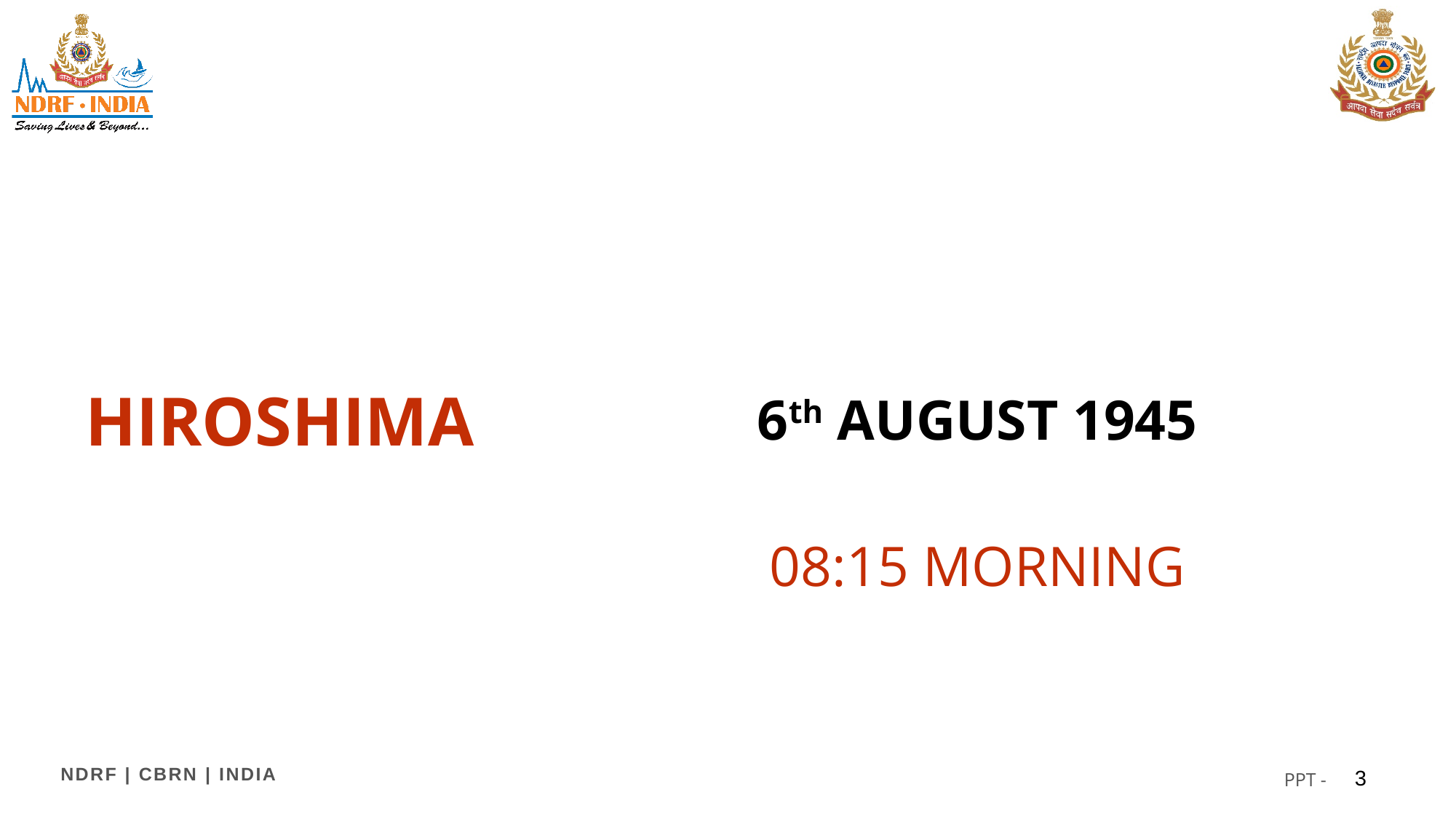

HIROSHIMA
# 6th AUGUST 1945
08:15 MORNING
3